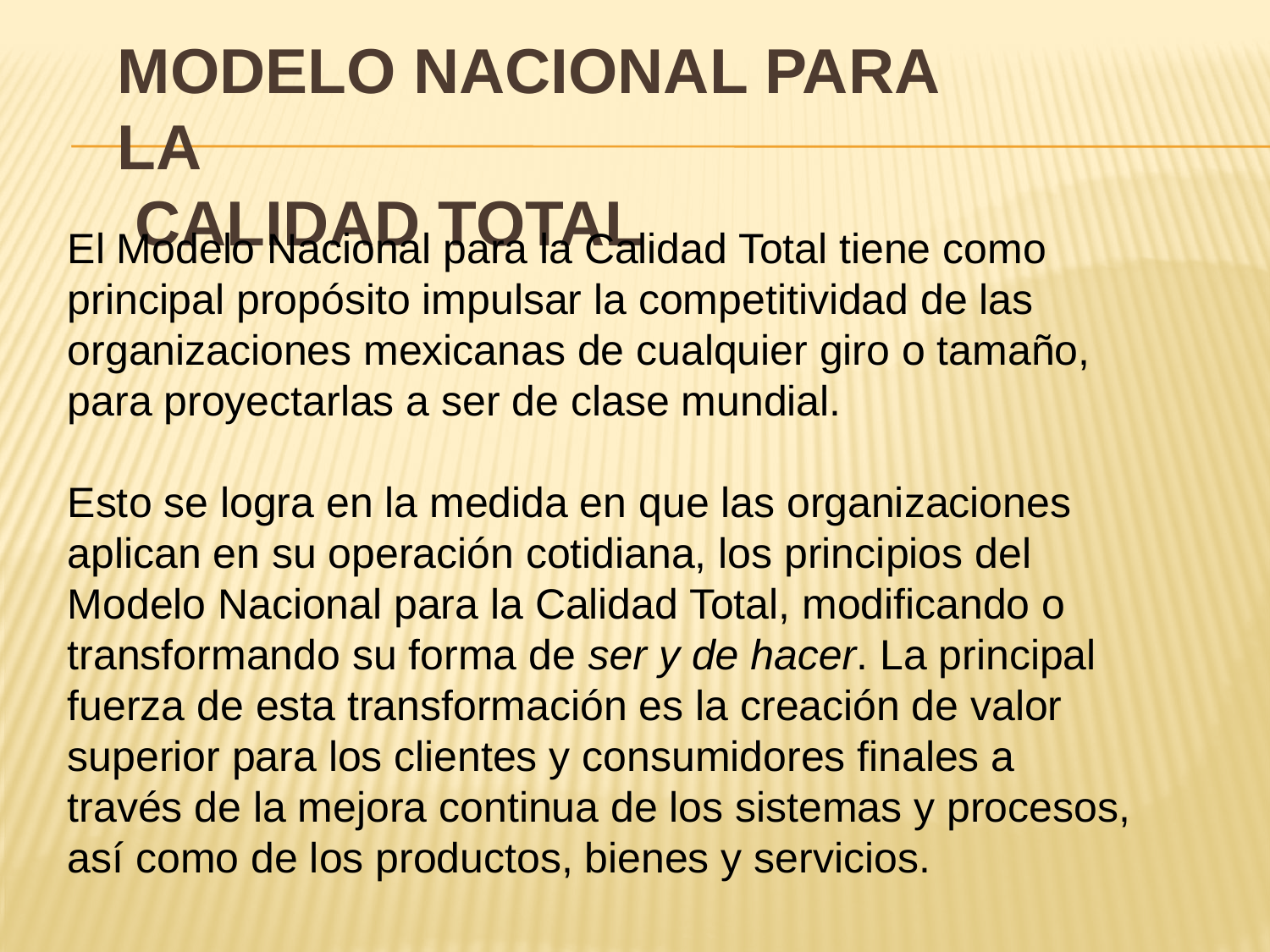

# MODELO NACIONAL PARA LA CALIDAD TOTAL
El Modelo Nacional para la Calidad Total tiene como principal propósito impulsar la competitividad de las organizaciones mexicanas de cualquier giro o tamaño, para proyectarlas a ser de clase mundial.

Esto se logra en la medida en que las organizaciones aplican en su operación cotidiana, los princi­pios del Modelo Nacional para la Calidad Total, modificando o transformando su forma de ser y de hacer. La principal fuerza de esta transformación es la creación de valor superior para los clientes y consumidores finales a través de la mejora continua de los sistemas y procesos, así como de los productos, bienes y servicios.